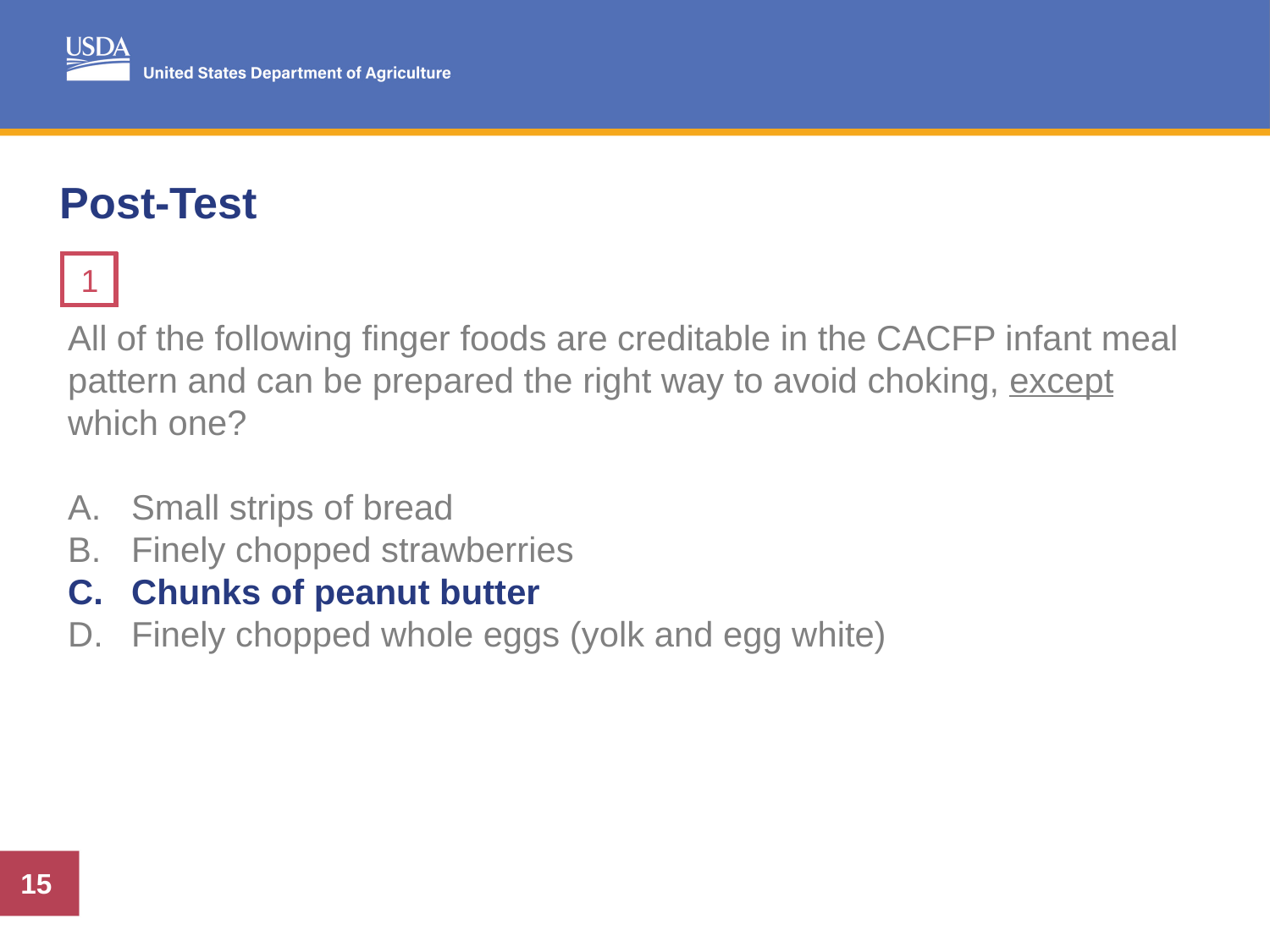

# Post-Test

3

1

2
All of the following finger foods are creditable in the CACFP infant meal pattern and can be prepared the right way to avoid choking, except which one?

Small strips of bread
Finely chopped strawberries
Chunks of peanut butter
Finely chopped whole eggs (yolk and egg white)

All of the following finger foods are creditable in the CACFP infant meal pattern and can be prepared the right way to avoid choking, except which one?

Small strips of bread
Finely chopped strawberries
Chunks of peanut butter
Finely chopped whole eggs (yolk and egg white)

15